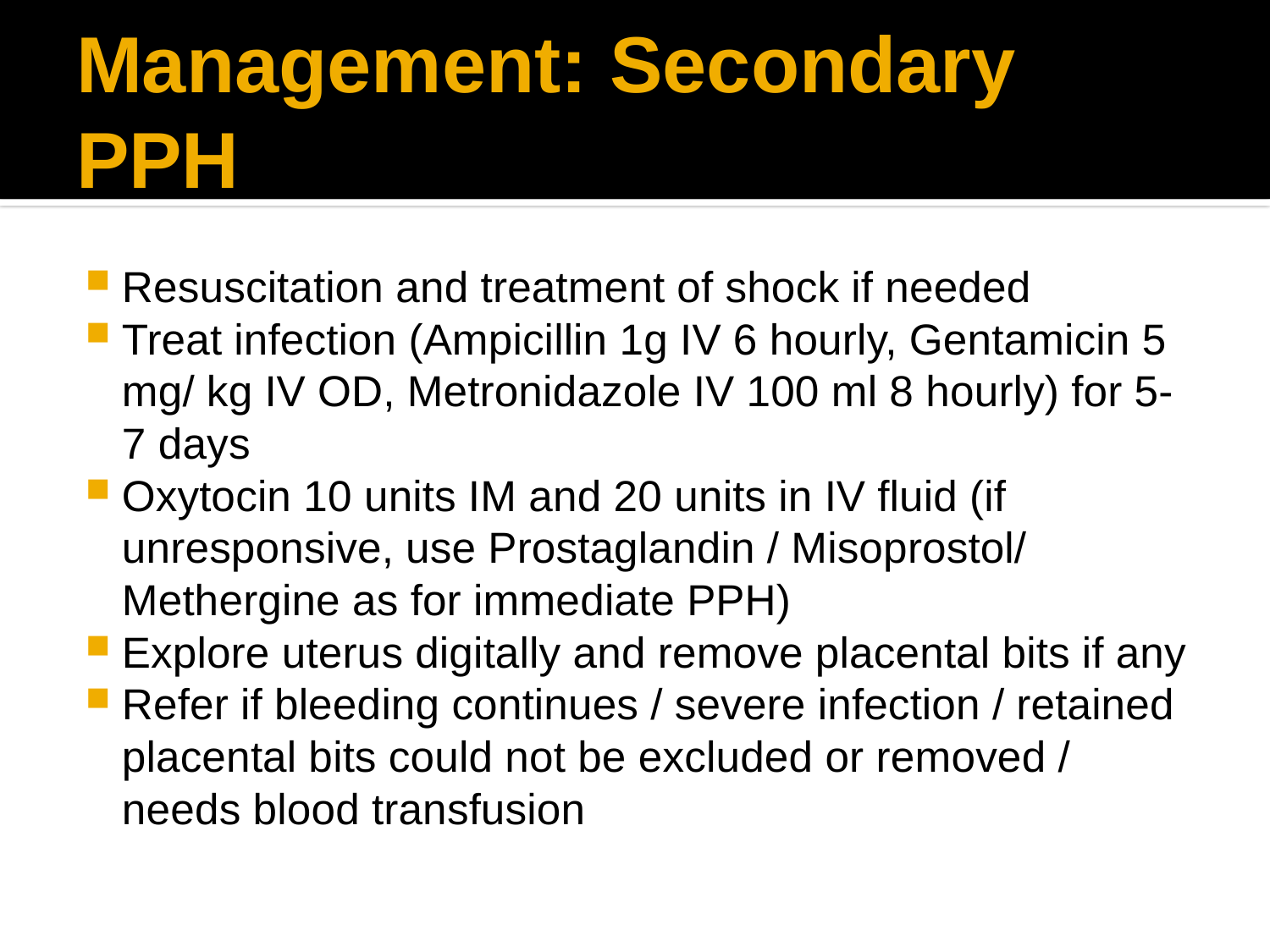

# Management: Secondary PPH
Resuscitation and treatment of shock if needed
Treat infection (Ampicillin 1g IV 6 hourly, Gentamicin 5 mg/ kg IV OD, Metronidazole IV 100 ml 8 hourly) for 5-7 days
Oxytocin 10 units IM and 20 units in IV fluid (if unresponsive, use Prostaglandin / Misoprostol/ Methergine as for immediate PPH)
Explore uterus digitally and remove placental bits if any
Refer if bleeding continues / severe infection / retained placental bits could not be excluded or removed / needs blood transfusion